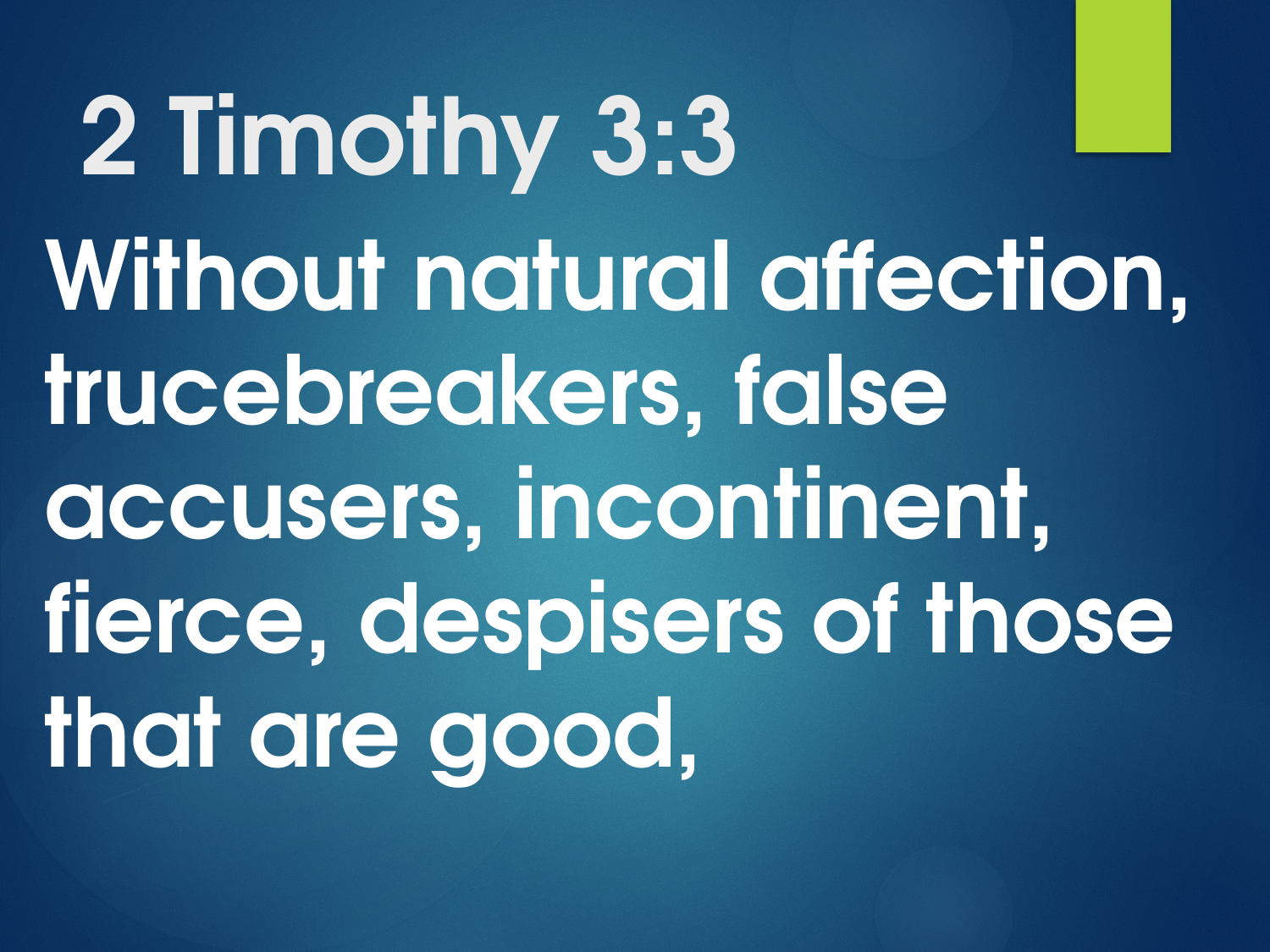

# 2 Timothy 3:3
Without natural affection, trucebreakers, false accusers, incontinent, fierce, despisers of those that are good,